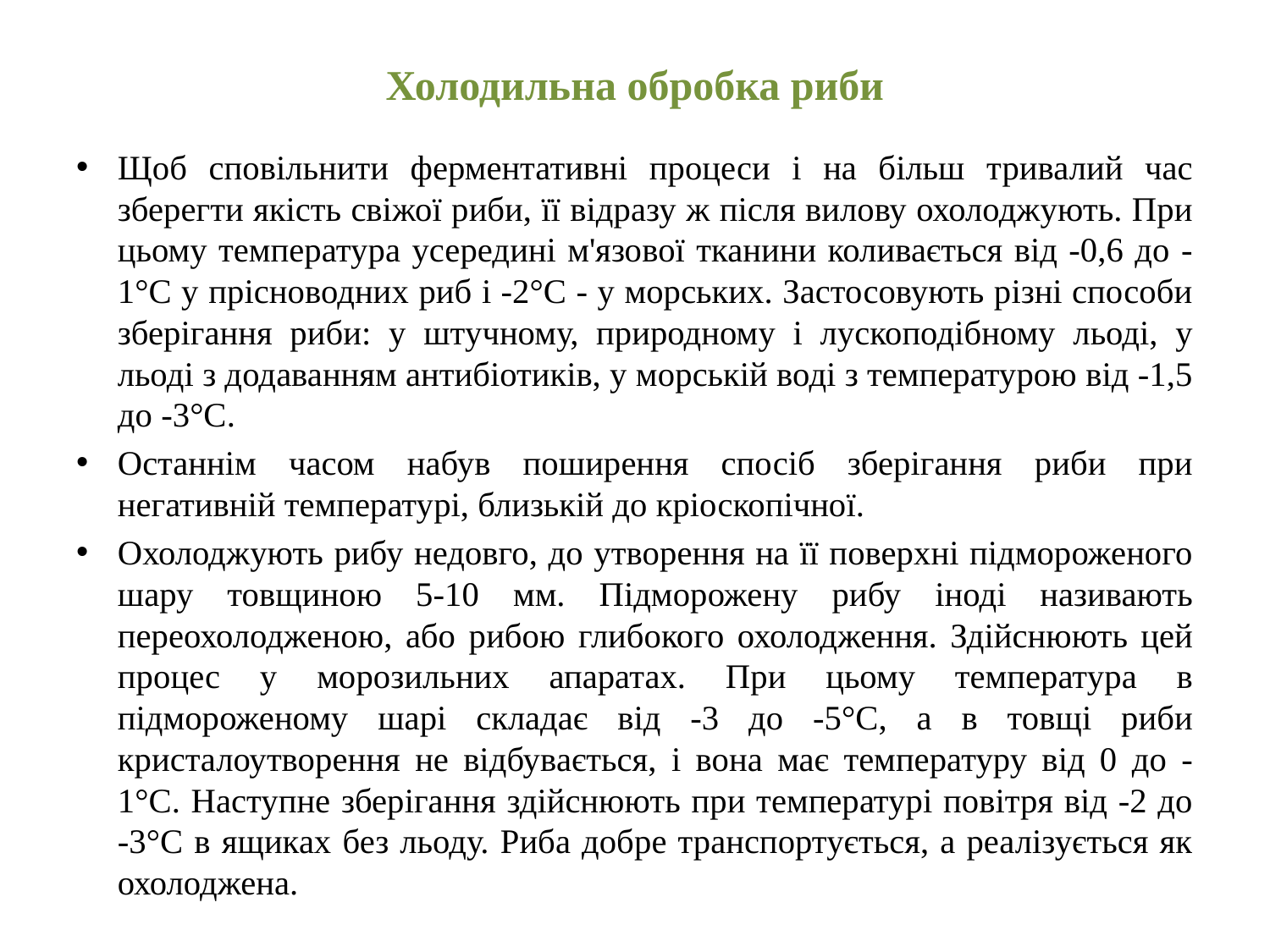

# Холодильна обробка риби
Щоб сповільнити ферментативні процеси і на більш тривалий час зберегти якість свіжої риби, її відразу ж після вилову охолоджують. При цьому температура усередині м'язової тканини коливається від -0,6 до -1°С у прісноводних риб і -2°С - у морських. Застосовують різні способи зберігання риби: у штучному, природному і лускоподібному льоді, у льоді з додаванням антибіотиків, у морській воді з температурою від -1,5 до -3°С.
Останнім часом набув поширення спосіб зберігання риби при негативній температурі, близькій до кріоскопічної.
Охолоджують рибу недовго, до утворення на її поверхні підмороженого шару товщиною 5-10 мм. Підморожену рибу іноді називають переохолодженою, або рибою глибокого охолодження. Здійснюють цей процес у морозильних апаратах. При цьому температура в підмороженому шарі складає від -3 до -5°С, а в товщі риби кристалоутворення не відбувається, і вона має температуру від 0 до -1°С. Наступне зберігання здійснюють при температурі повітря від -2 до -3°С в ящиках без льоду. Риба добре транспортується, а реалізується як охолоджена.